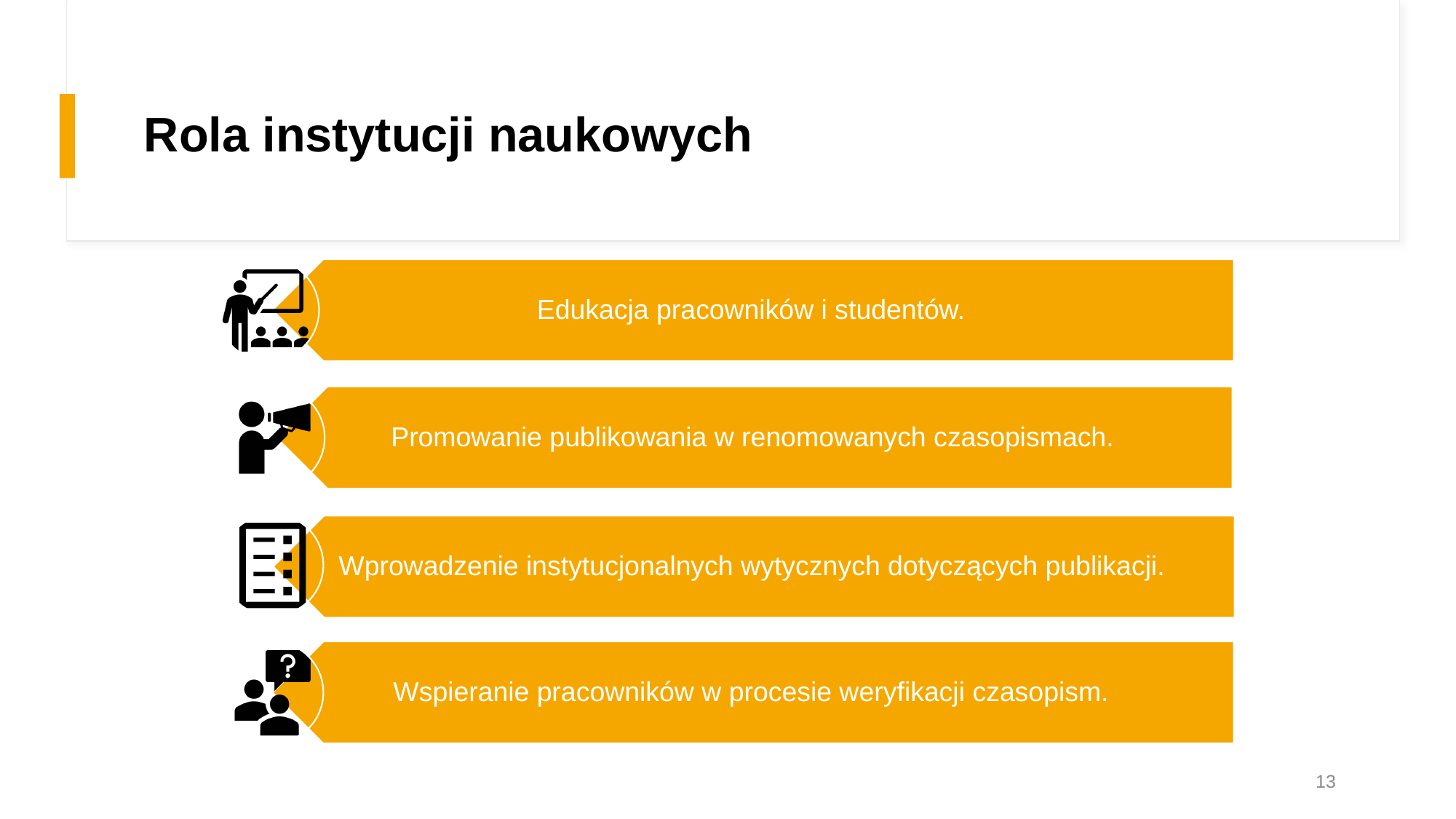

# Rola instytucji naukowych
Edukacja pracowników i studentów.
Promowanie publikowania w renomowanych czasopismach.
Wprowadzenie instytucjonalnych wytycznych dotyczących publikacji.
Wspieranie pracowników w procesie weryfikacji czasopism.
13